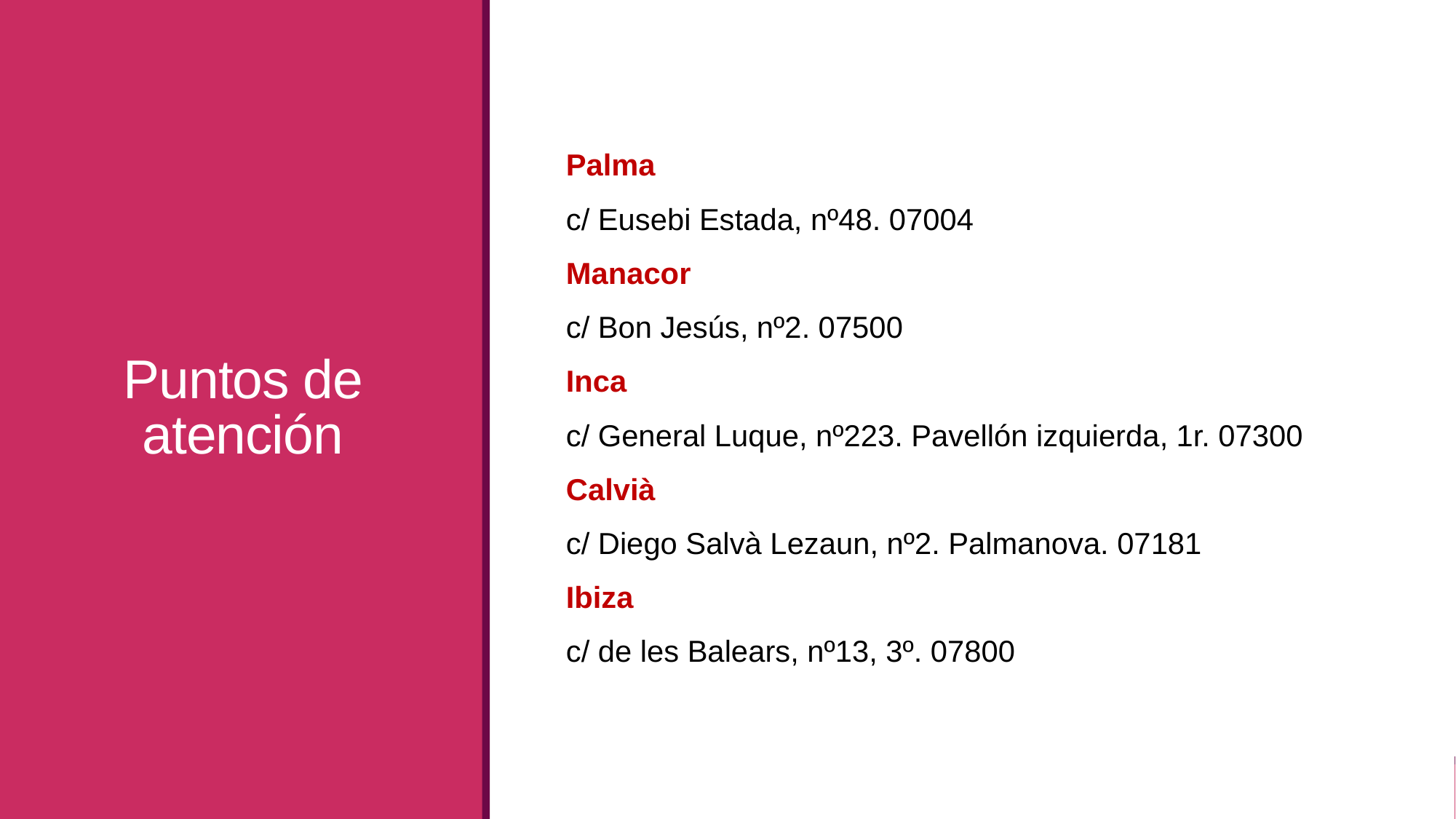

# Puntos de atención
Palma
c/ Eusebi Estada, nº48. 07004
Manacor
c/ Bon Jesús, nº2. 07500
Inca
c/ General Luque, nº223. Pavellón izquierda, 1r. 07300
Calvià
c/ Diego Salvà Lezaun, nº2. Palmanova. 07181
Ibiza
c/ de les Balears, nº13, 3º. 07800